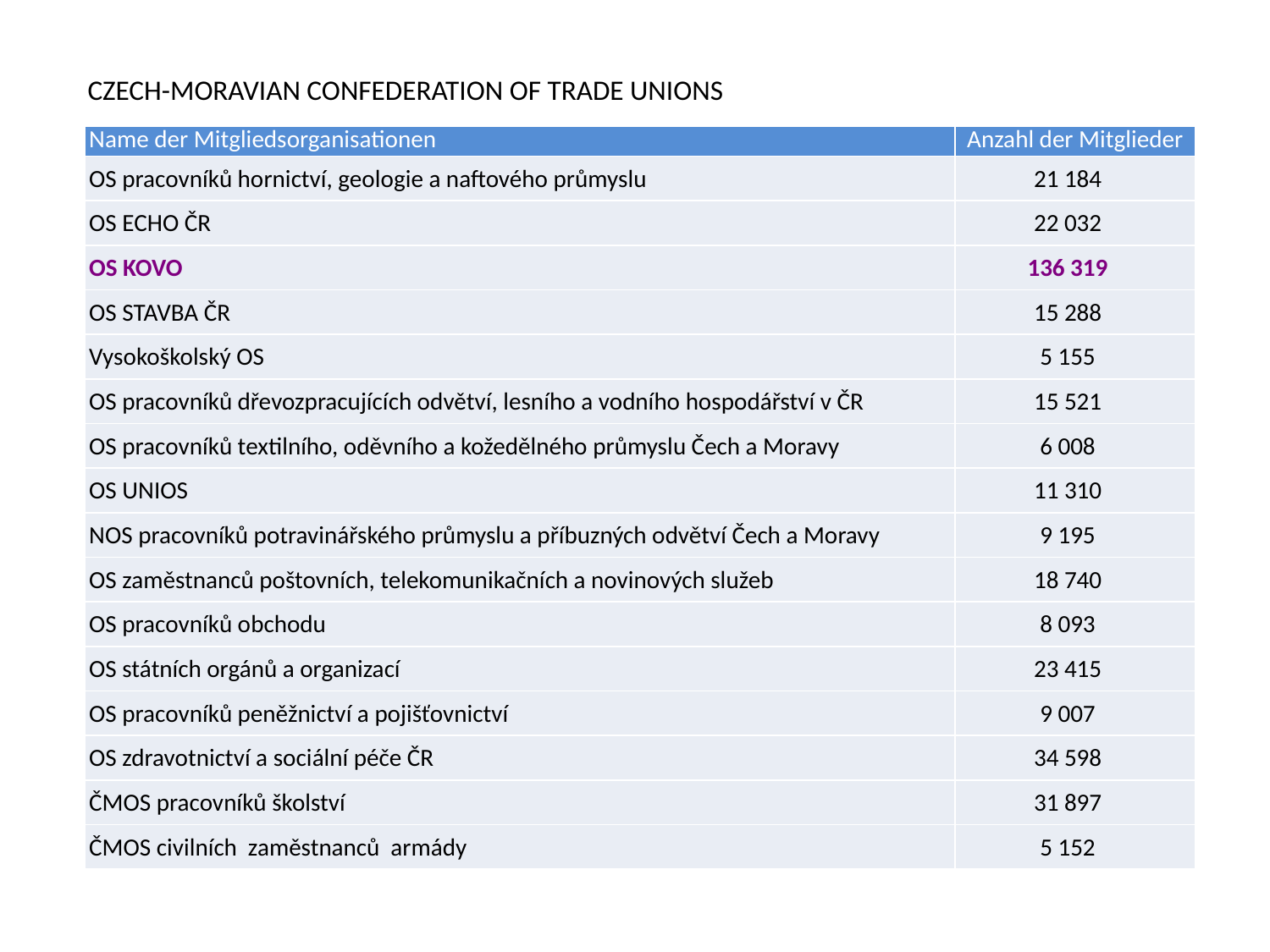

Czech-Moravian Confederation of Trade Unions

| Name der Mitgliedsorganisationen | Anzahl der Mitglieder |
| --- | --- |
| OS pracovníků hornictví, geologie a naftového průmyslu | 21 184 |
| OS ECHO ČR | 22 032 |
| OS KOVO | 136 319 |
| OS STAVBA ČR | 15 288 |
| Vysokoškolský OS | 5 155 |
| OS pracovníků dřevozpracujících odvětví, lesního a vodního hospodářství v ČR | 15 521 |
| OS pracovníků textilního, oděvního a kožedělného průmyslu Čech a Moravy | 6 008 |
| OS UNIOS | 11 310 |
| NOS pracovníků potravinářského průmyslu a příbuzných odvětví Čech a Moravy | 9 195 |
| OS zaměstnanců poštovních, telekomunikačních a novinových služeb | 18 740 |
| OS pracovníků obchodu | 8 093 |
| OS státních orgánů a organizací | 23 415 |
| OS pracovníků peněžnictví a pojišťovnictví | 9 007 |
| OS zdravotnictví a sociální péče ČR | 34 598 |
| ČMOS pracovníků školství | 31 897 |
| ČMOS civilních zaměstnanců armády | 5 152 |